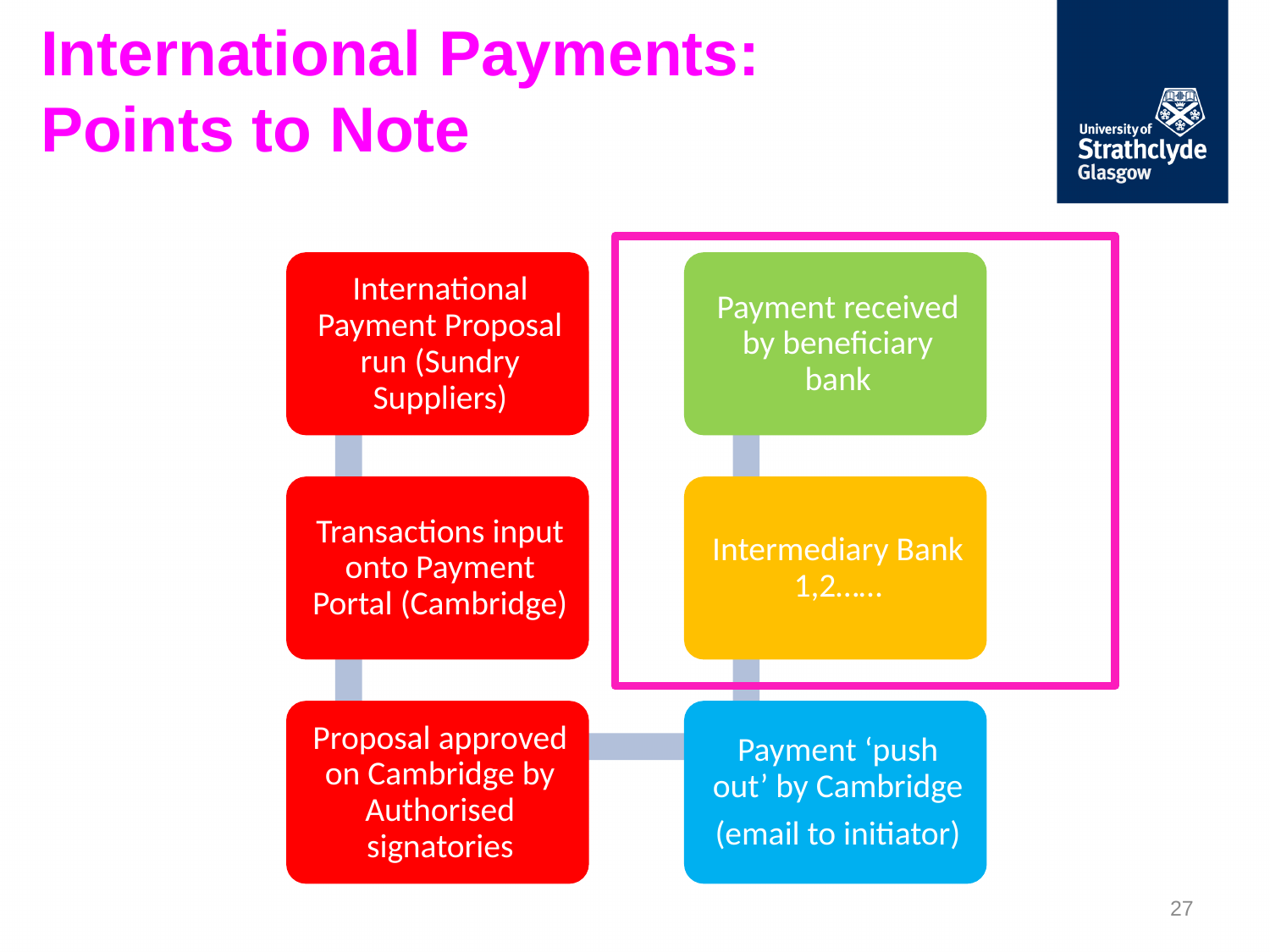

# International Payments: Points to Note

International Payment Proposal run (Sundry Suppliers)
Transactions input onto Payment Portal (Cambridge)
Proposal approved on Cambridge by Authorised signatories
Payment ‘push out’ by Cambridge
(email to initiator)
Intermediary Bank 1,2……
Payment received by beneficiary bank
27